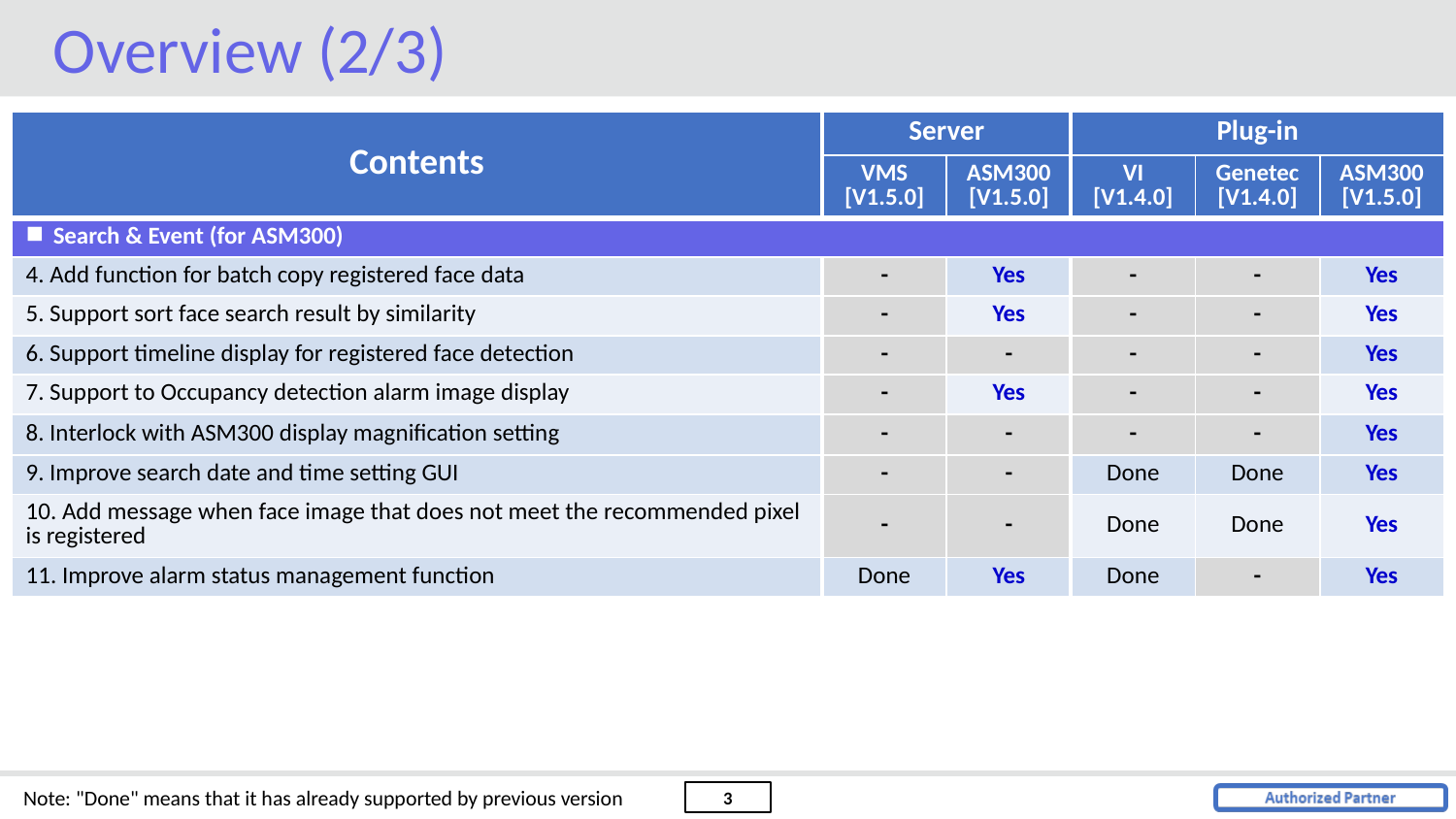

Overview (2/3)
| Contents | Server |  | Plug-in |  |  |
| --- | --- | --- | --- | --- | --- |
|  | VMS [V1.5.0] | ASM300 [V1.5.0] | VI [V1.4.0] | Genetec [V1.4.0] | ASM300 [V1.5.0] |
| Search & Event (for ASM300) |  |  |  |  |  |
| 4. Add function for batch copy registered face data | - | Yes | - | - | Yes |
| 5. Support sort face search result by similarity | - | Yes | - | - | Yes |
| 6. Support timeline display for registered face detection | - | - | - | - | Yes |
| 7. Support to Occupancy detection alarm image display | - | Yes | - | - | Yes |
| 8. Interlock with ASM300 display magnification setting | - | - | - | - | Yes |
| 9. Improve search date and time setting GUI | - | - | Done | Done | Yes |
| 10. Add message when face image that does not meet the recommended pixel is registered | - | - | Done | Done | Yes |
| 11. Improve alarm status management function | Done | Yes | Done | - | Yes |
Note: "Done" means that it has already supported by previous version